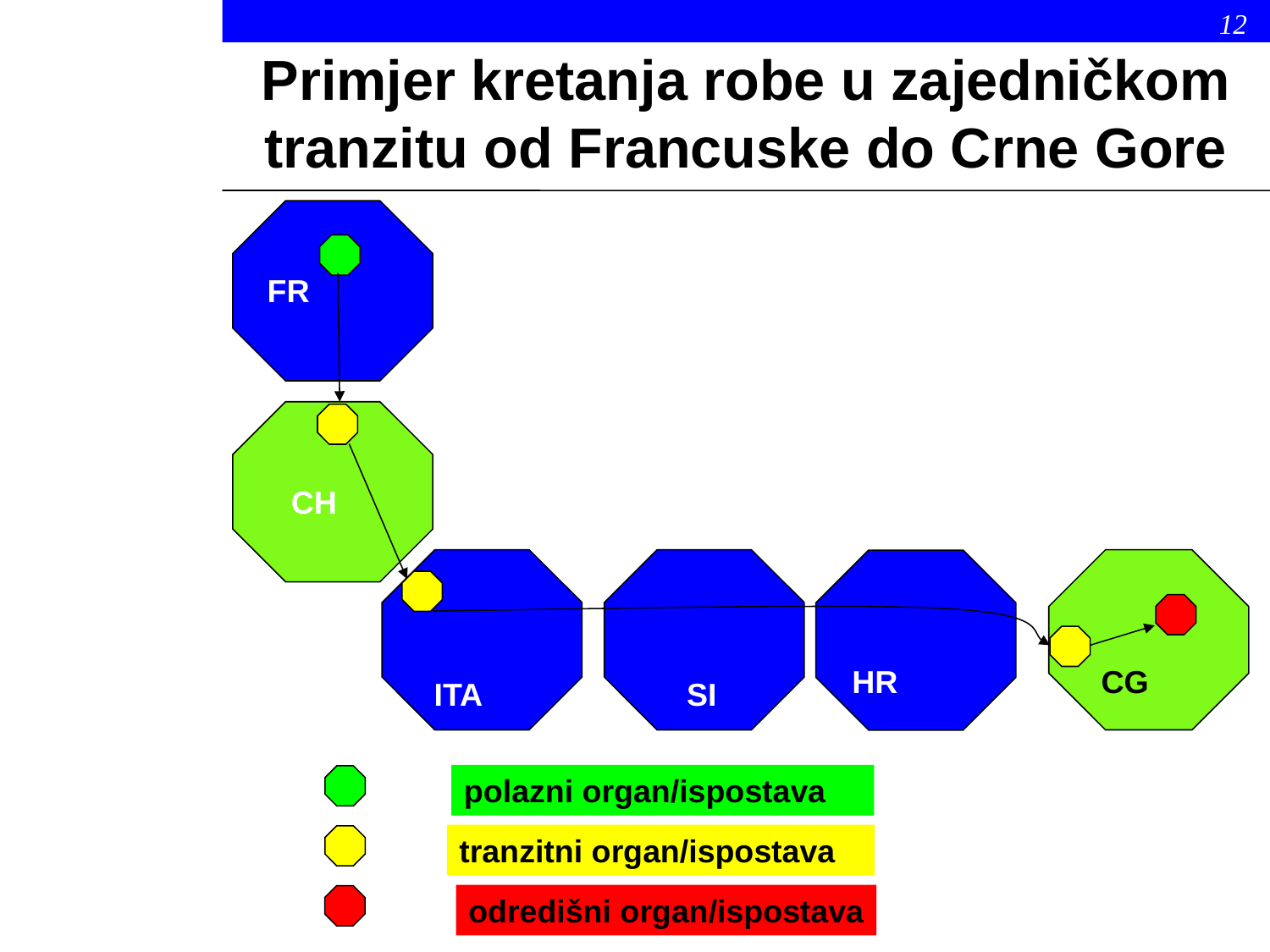

12
Primjer kretanja robe u zajedničkom tranzitu od Francuske do Crne Gore

FR

CH

HR
CG
ITA
SI
polazni organ/ispostava

tranzitni organ/ispostava

odredišni organ/ispostava